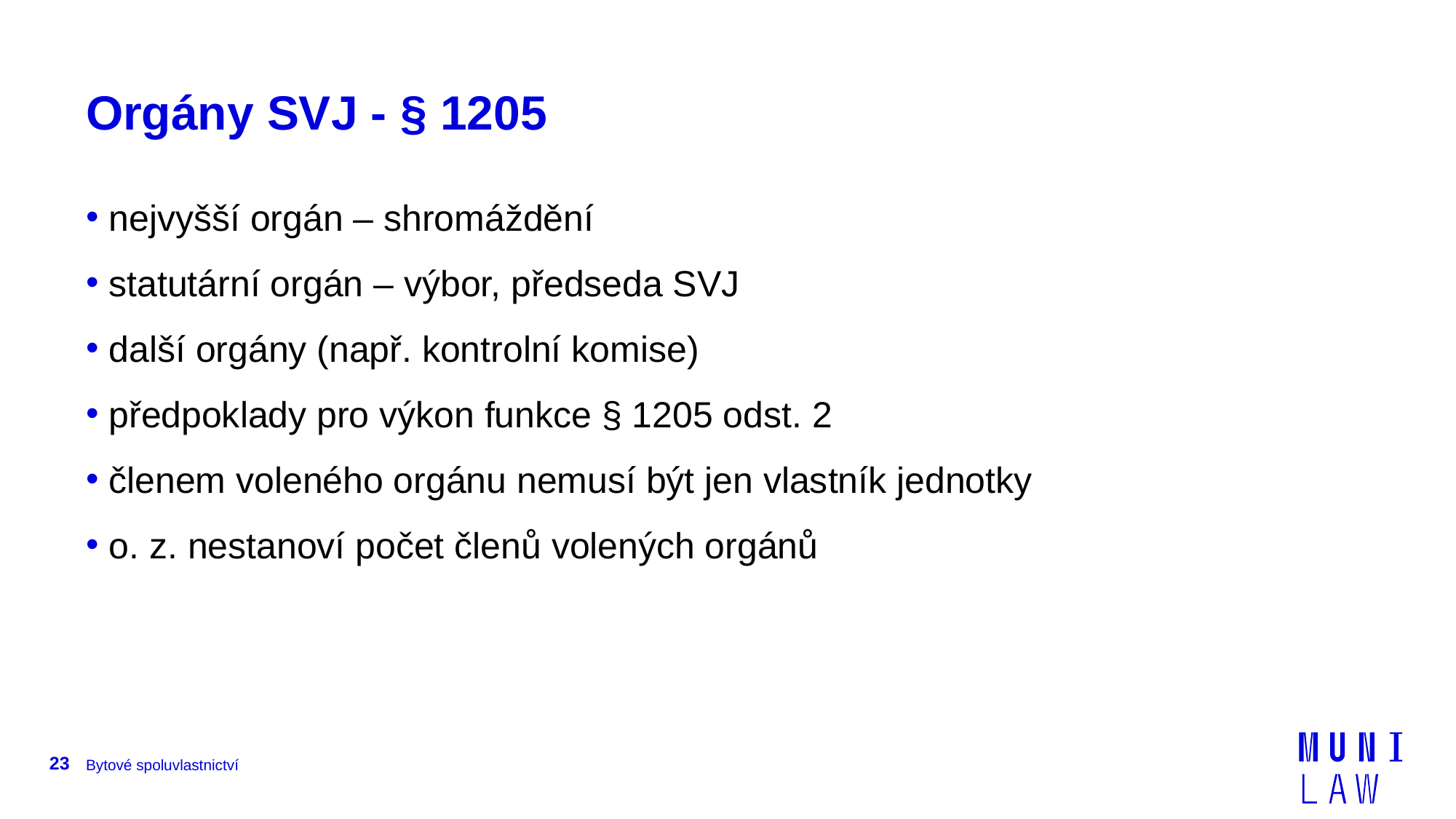

# Orgány SVJ - § 1205
 nejvyšší orgán – shromáždění
 statutární orgán – výbor, předseda SVJ
 další orgány (např. kontrolní komise)
 předpoklady pro výkon funkce § 1205 odst. 2
 členem voleného orgánu nemusí být jen vlastník jednotky
 o. z. nestanoví počet členů volených orgánů
23
Bytové spoluvlastnictví